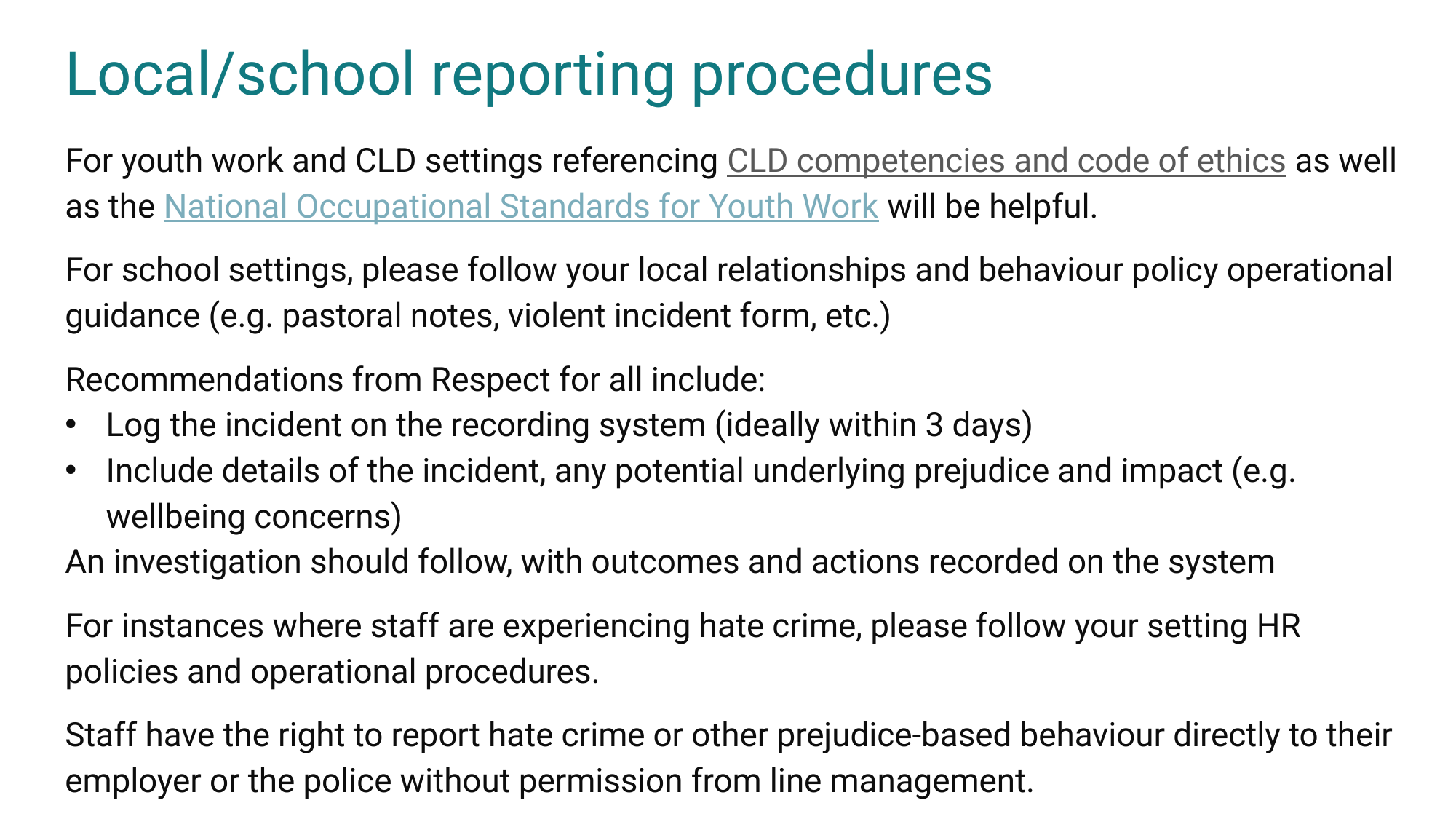

# Local/school reporting procedures
For youth work and CLD settings referencing CLD competencies and code of ethics as well as the National Occupational Standards for Youth Work will be helpful.
For school settings, please follow your local relationships and behaviour policy operational guidance (e.g. pastoral notes, violent incident form, etc.)
Recommendations from Respect for all include:
Log the incident on the recording system (ideally within 3 days)
Include details of the incident, any potential underlying prejudice and impact (e.g. wellbeing concerns)
An investigation should follow, with outcomes and actions recorded on the system
For instances where staff are experiencing hate crime, please follow your setting HR policies and operational procedures.
Staff have the right to report hate crime or other prejudice-based behaviour directly to their employer or the police without permission from line management.